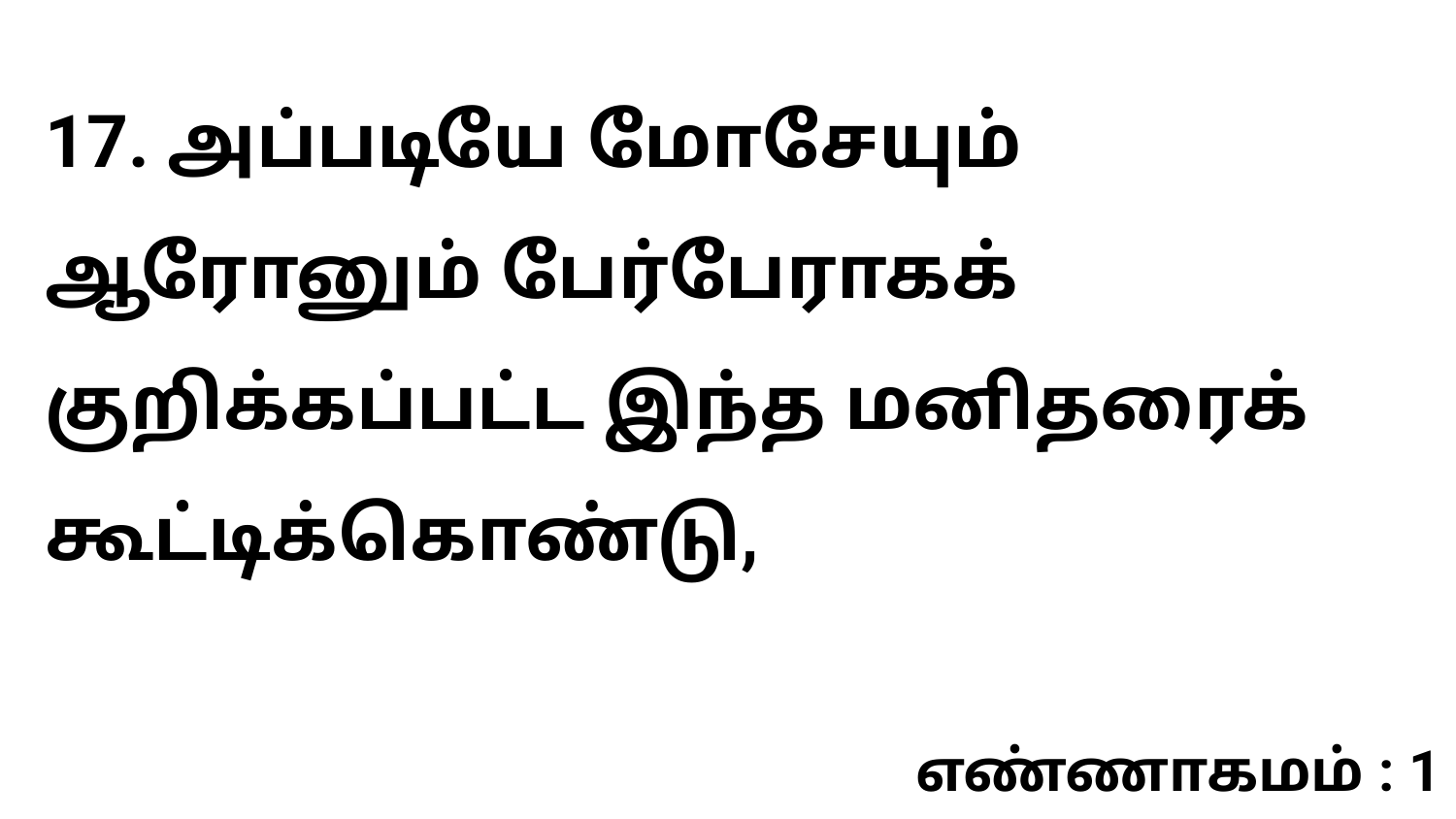

17. அப்படியே மோசேயும் ஆரோனும் பேர்பேராகக் குறிக்கப்பட்ட இந்த மனிதரைக் கூட்டிக்கொண்டு,
எண்ணாகமம் : 1